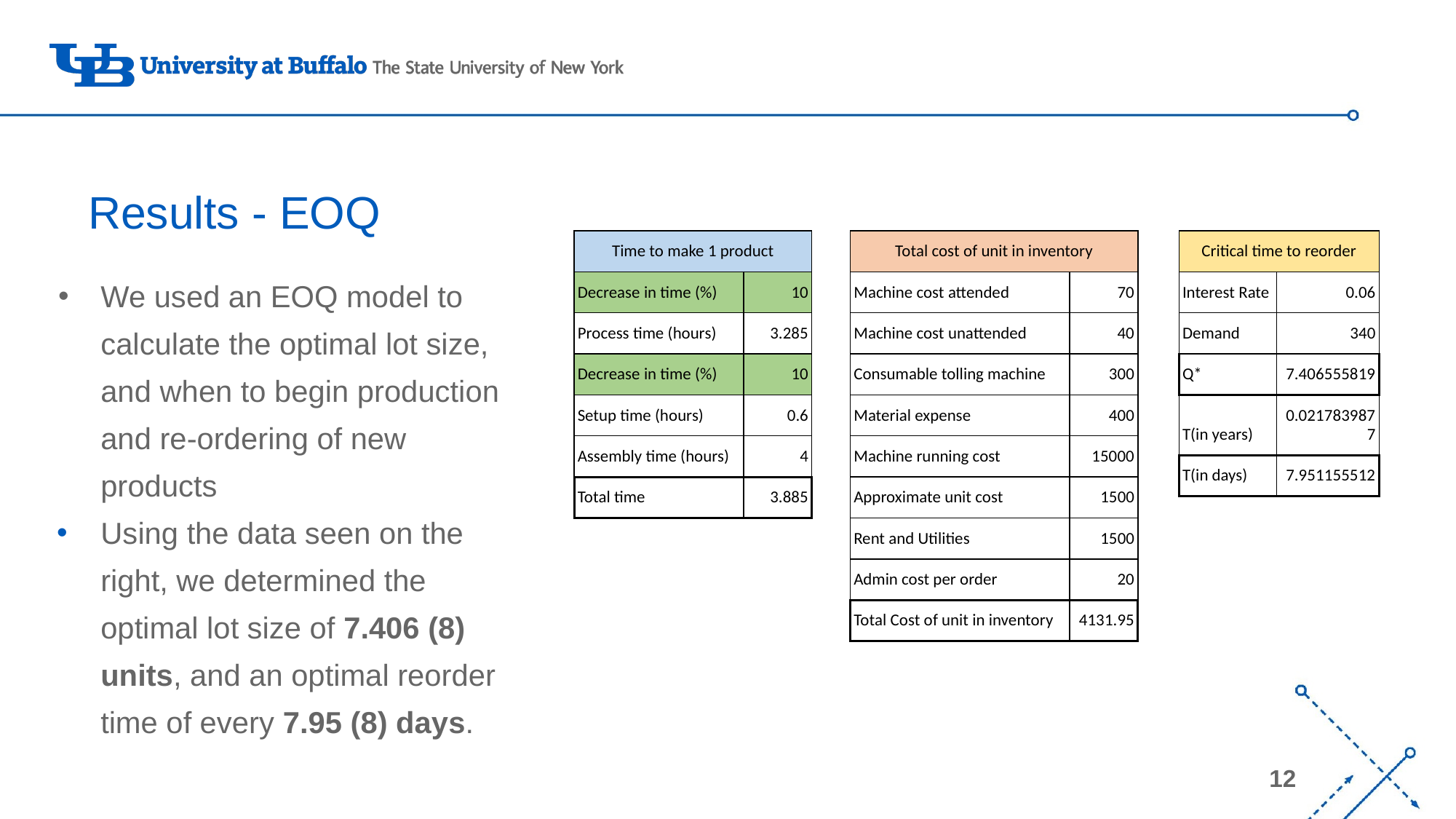

# Results - EOQ
| Time to make 1 product |  |
| --- | --- |
| Decrease in time (%) | 10 |
| Process time (hours) | 3.285 |
| Decrease in time (%) | 10 |
| Setup time (hours) | 0.6 |
| Assembly time (hours) | 4 |
| Total time | 3.885 |
| Total cost of unit in inventory |  |
| --- | --- |
| Machine cost attended | 70 |
| Machine cost unattended | 40 |
| Consumable tolling machine | 300 |
| Material expense | 400 |
| Machine running cost | 15000 |
| Approximate unit cost | 1500 |
| Rent and Utilities | 1500 |
| Admin cost per order | 20 |
| Total Cost of unit in inventory | 4131.95 |
| Critical time to reorder |  |
| --- | --- |
| Interest Rate | 0.06 |
| Demand | 340 |
| Q\* | 7.406555819 |
| T(in years) | 0.0217839877 |
| T(in days) | 7.951155512 |
We used an EOQ model to calculate the optimal lot size, and when to begin production and re-ordering of new products
Using the data seen on the right, we determined the optimal lot size of 7.406 (8) units, and an optimal reorder time of every 7.95 (8) days.